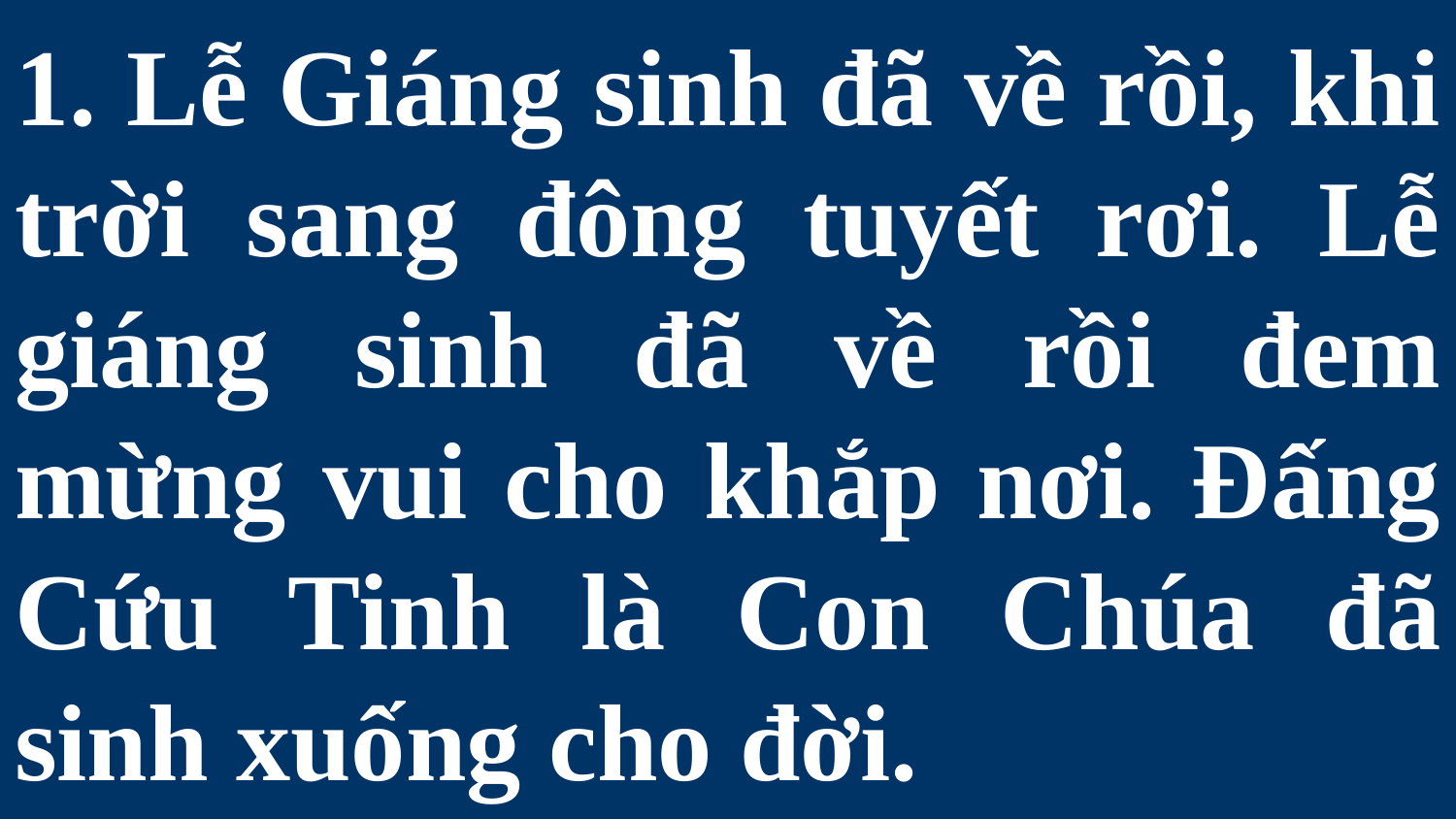

# 1. Lễ Giáng sinh đã về rồi, khi trời sang đông tuyết rơi. Lễ giáng sinh đã về rồi đem mừng vui cho khắp nơi. Đấng Cứu Tinh là Con Chúa đã sinh xuống cho đời.